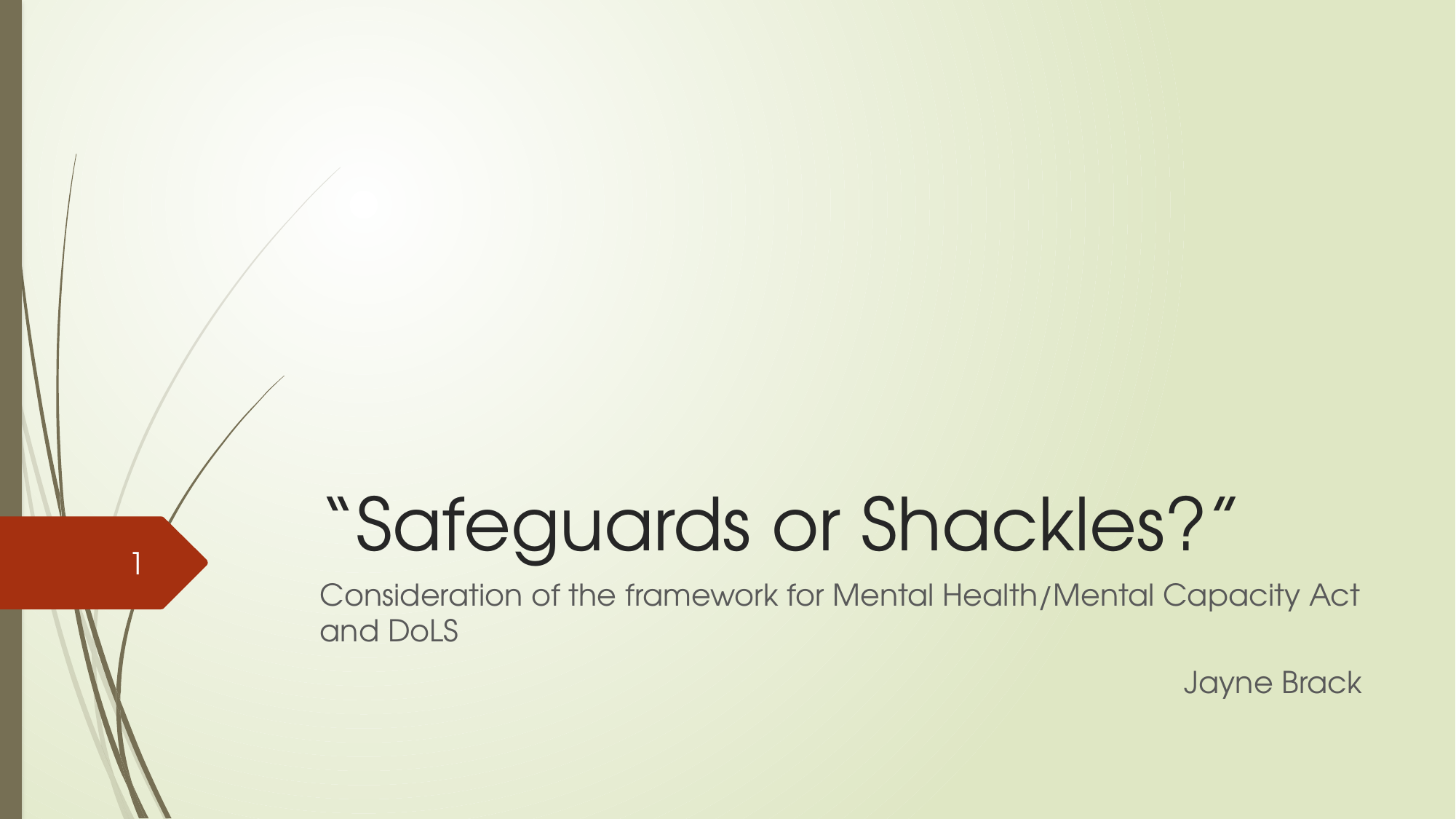

# “Safeguards or Shackles?”
1
Consideration of the framework for Mental Health/Mental Capacity Act and DoLS
Jayne Brack